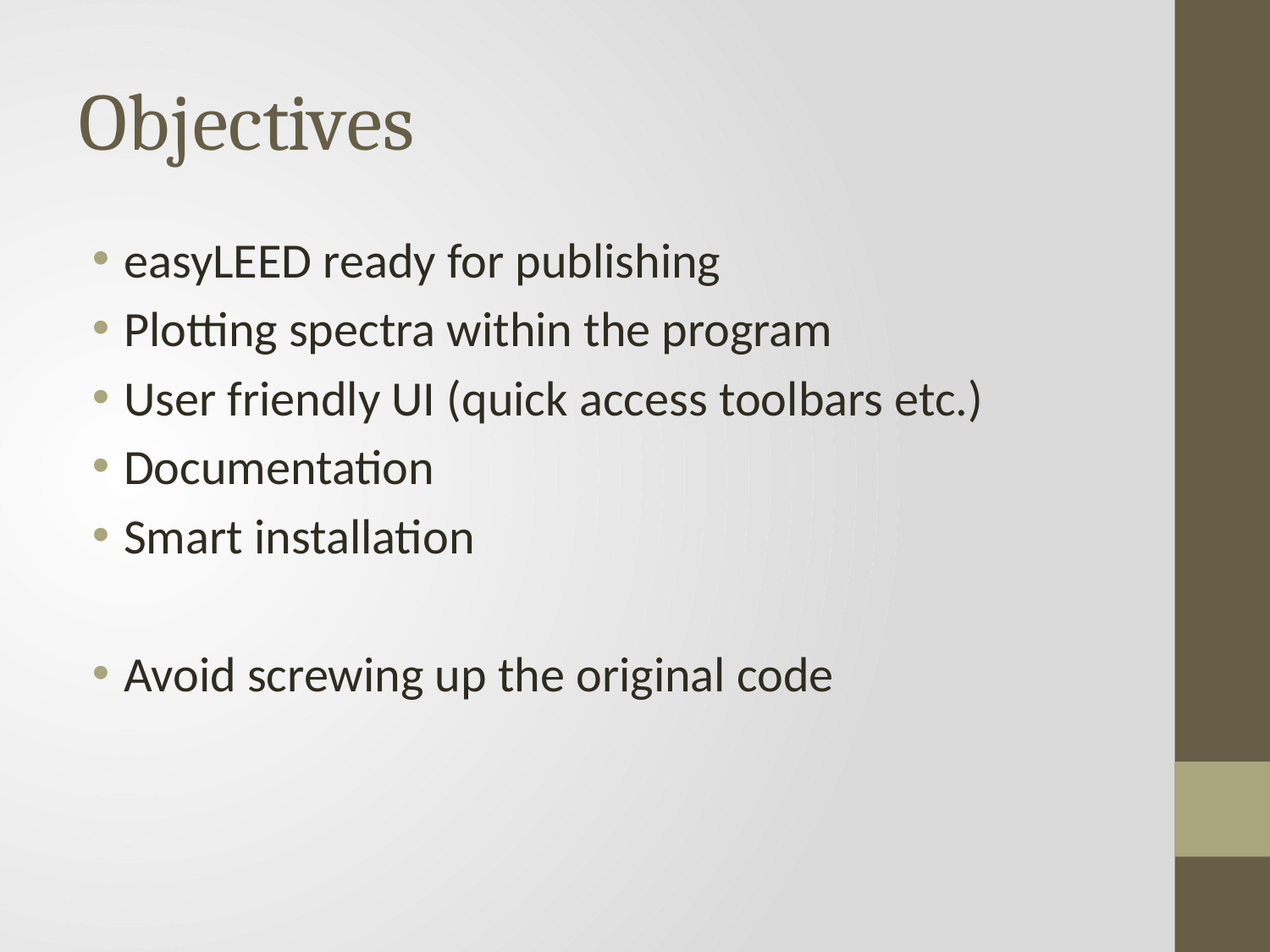

# Objectives
easyLEED ready for publishing
Plotting spectra within the program
User friendly UI (quick access toolbars etc.)
Documentation
Smart installation

Avoid screwing up the original code